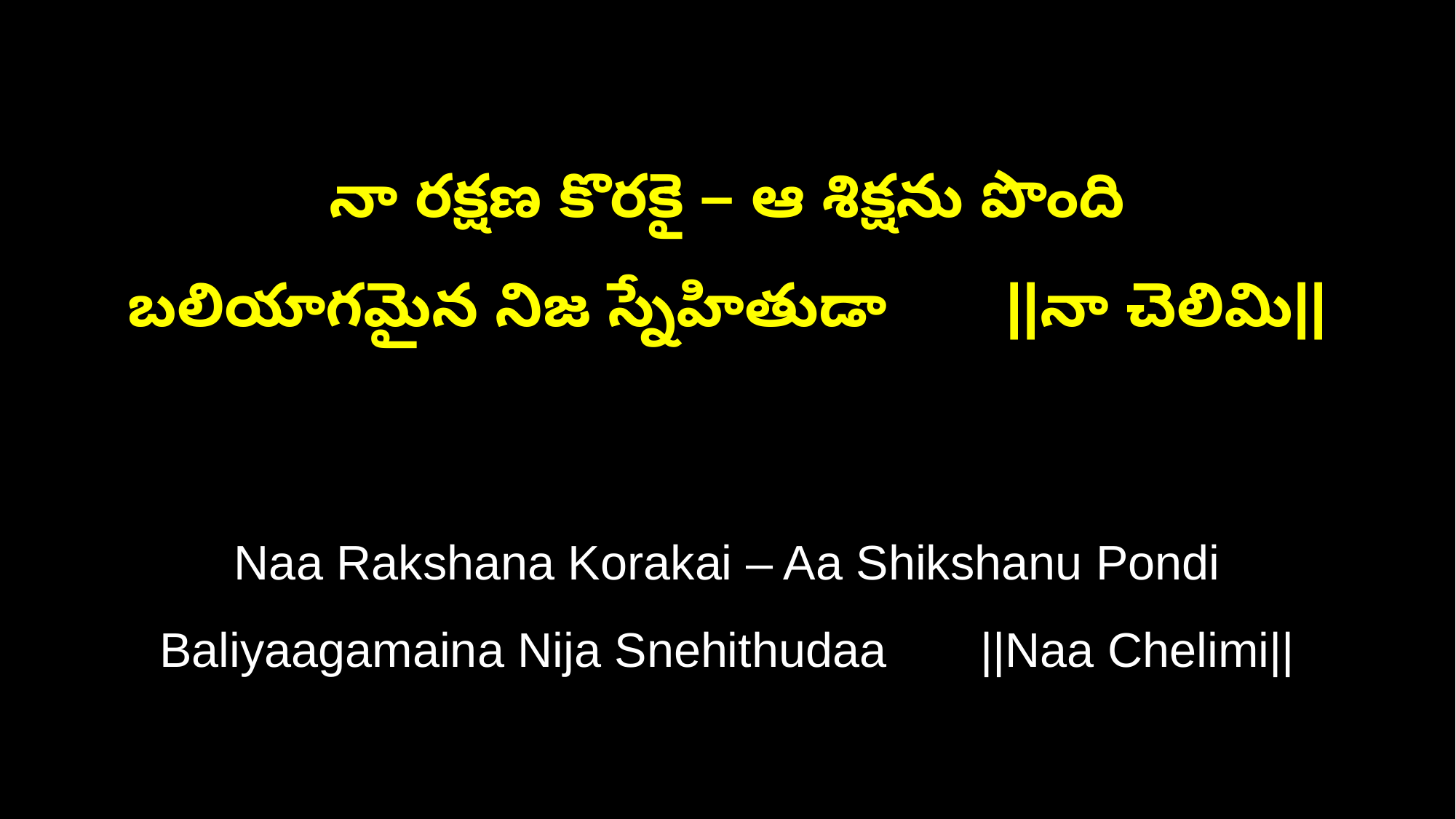

నా రక్షణ కొరకై – ఆ శిక్షను పొంది
బలియాగమైన నిజ స్నేహితుడా       ||నా చెలిమి||
Naa Rakshana Korakai – Aa Shikshanu Pondi
Baliyaagamaina Nija Snehithudaa       ||Naa Chelimi||